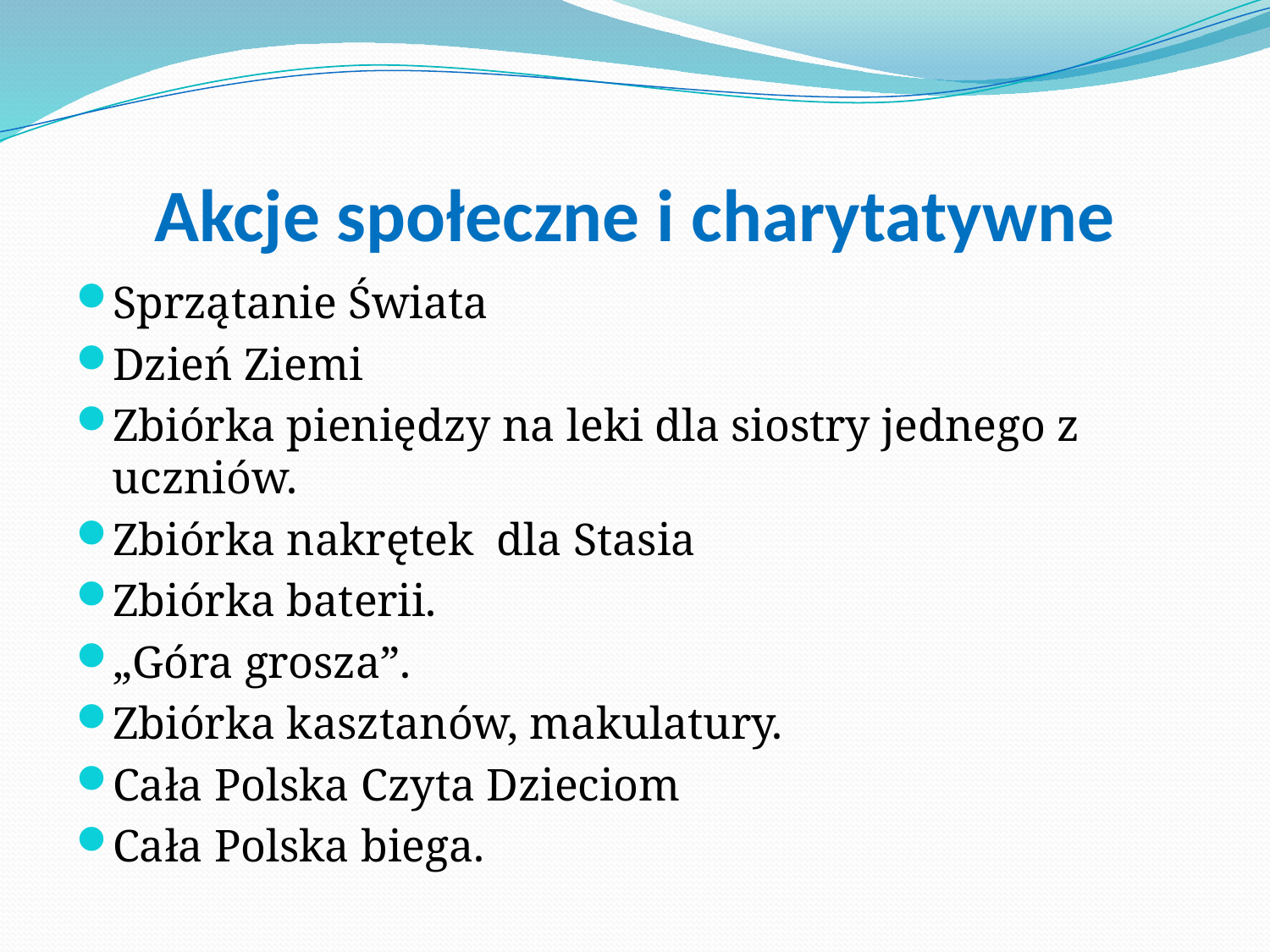

# Akcje społeczne i charytatywne
Sprzątanie Świata
Dzień Ziemi
Zbiórka pieniędzy na leki dla siostry jednego z uczniów.
Zbiórka nakrętek  dla Stasia
Zbiórka baterii.
„Góra grosza”.
Zbiórka kasztanów, makulatury.
Cała Polska Czyta Dzieciom
Cała Polska biega.